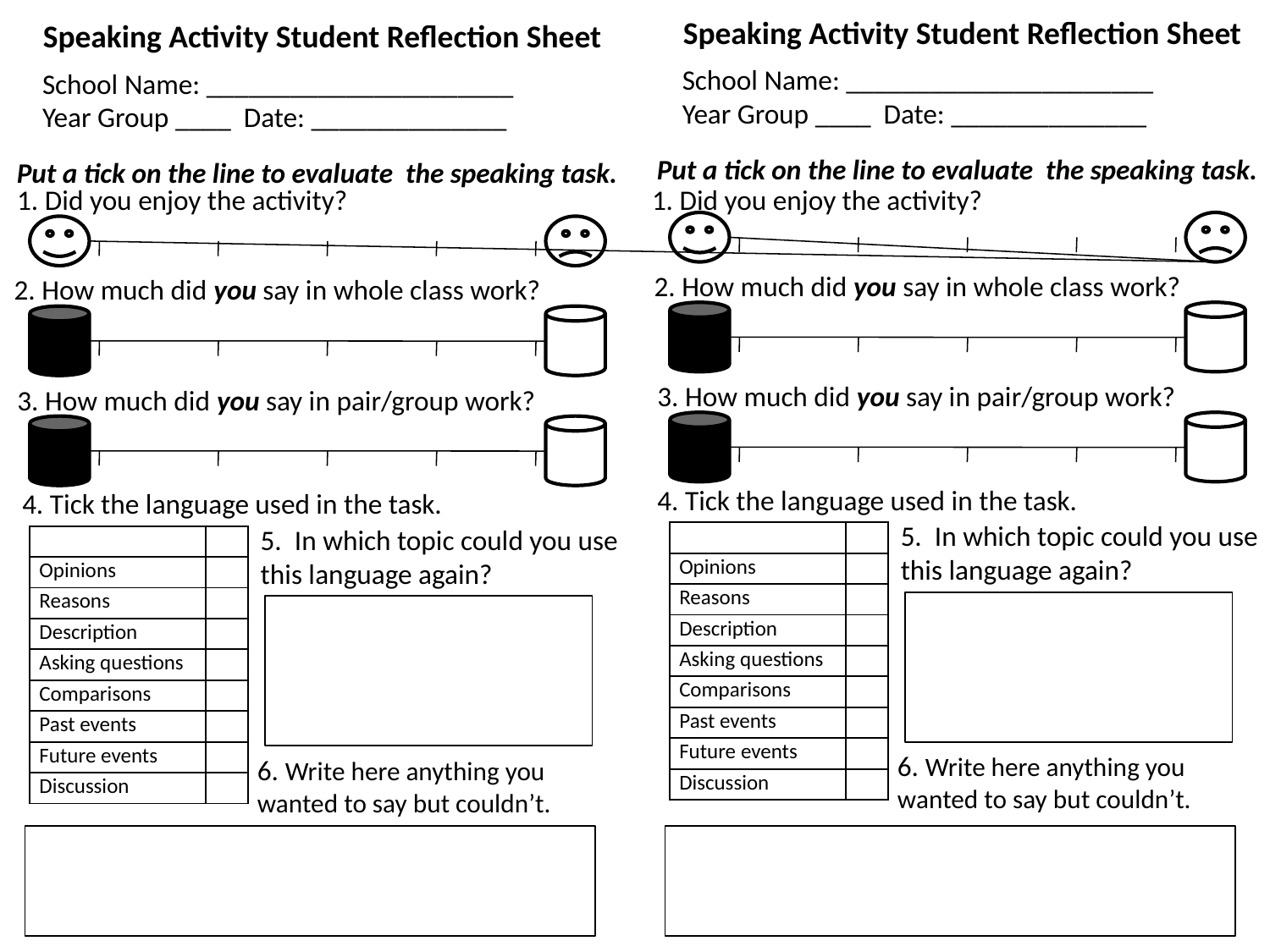

Speaking Activity Student Reflection Sheet
Speaking Activity Student Reflection Sheet
School Name: ______________________
Year Group ____  Date: ______________
School Name: ______________________
Year Group ____  Date: ______________
Put a tick on the line to evaluate  the speaking task.
Put a tick on the line to evaluate  the speaking task.
1. Did you enjoy the activity?
1. Did you enjoy the activity?

2. How much did you say in whole class work?
2. How much did you say in whole class work?

3. How much did you say in pair/group work?
3. How much did you say in pair/group work?

4. Tick the language used in the task.
4. Tick the language used in the task.
5.  In which topic could you use this language again?
5.  In which topic could you use this language again?
|  |  |
| --- | --- |
| Opinions |  |
| Reasons |  |
| Description |  |
| Asking questions |  |
| Comparisons |  |
| Past events |  |
| Future events |  |
| Discussion |  |
|  |  |
| --- | --- |
| Opinions |  |
| Reasons |  |
| Description |  |
| Asking questions |  |
| Comparisons |  |
| Past events |  |
| Future events |  |
| Discussion |  |

6. Write here anything you
wanted to say but couldn’t.
6. Write here anything you
wanted to say but couldn’t.